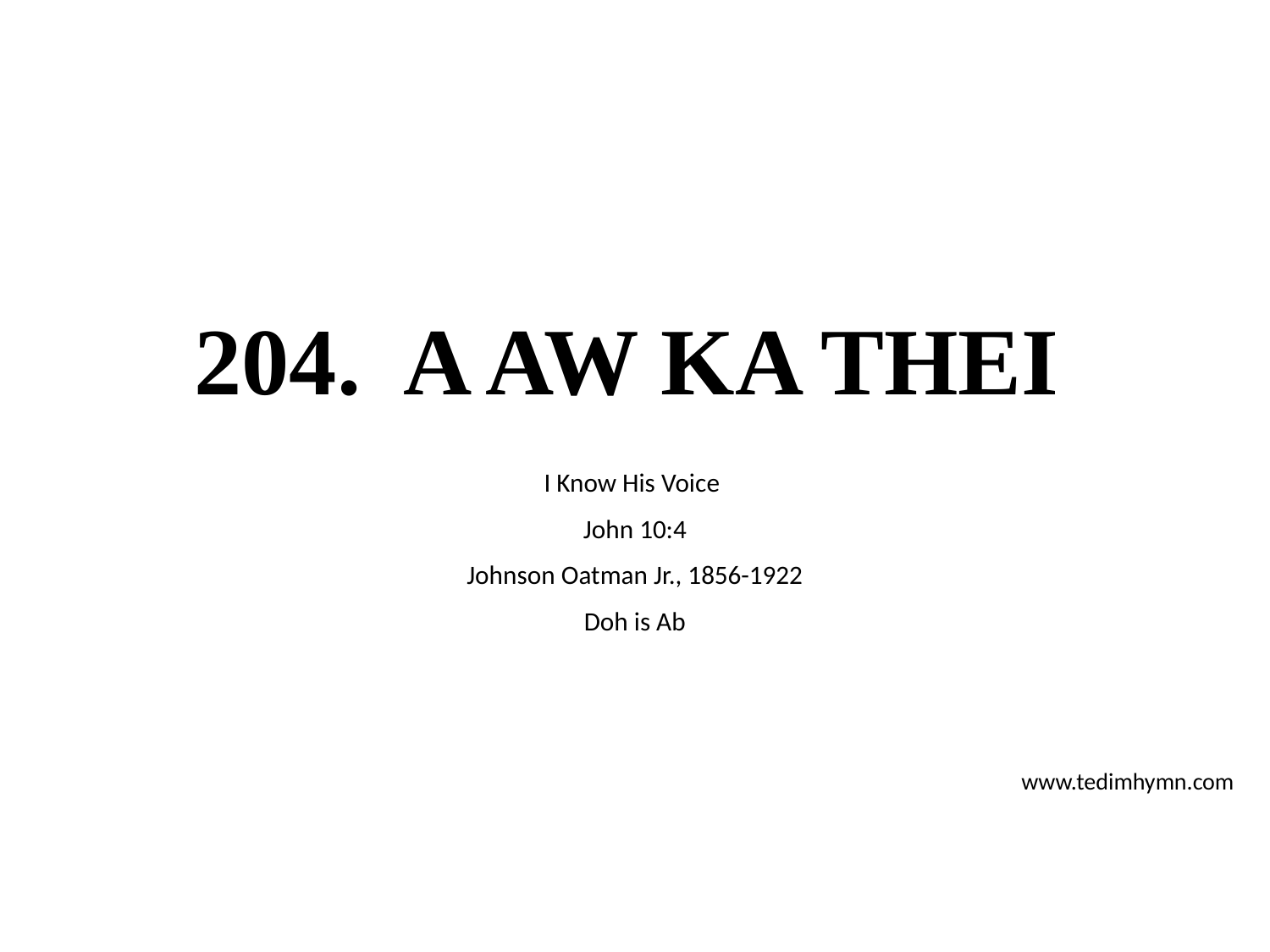

# 204.  A AW KA THEI
I Know His Voice
John 10:4
Johnson Oatman Jr., 1856-1922
Doh is Ab
www.tedimhymn.com